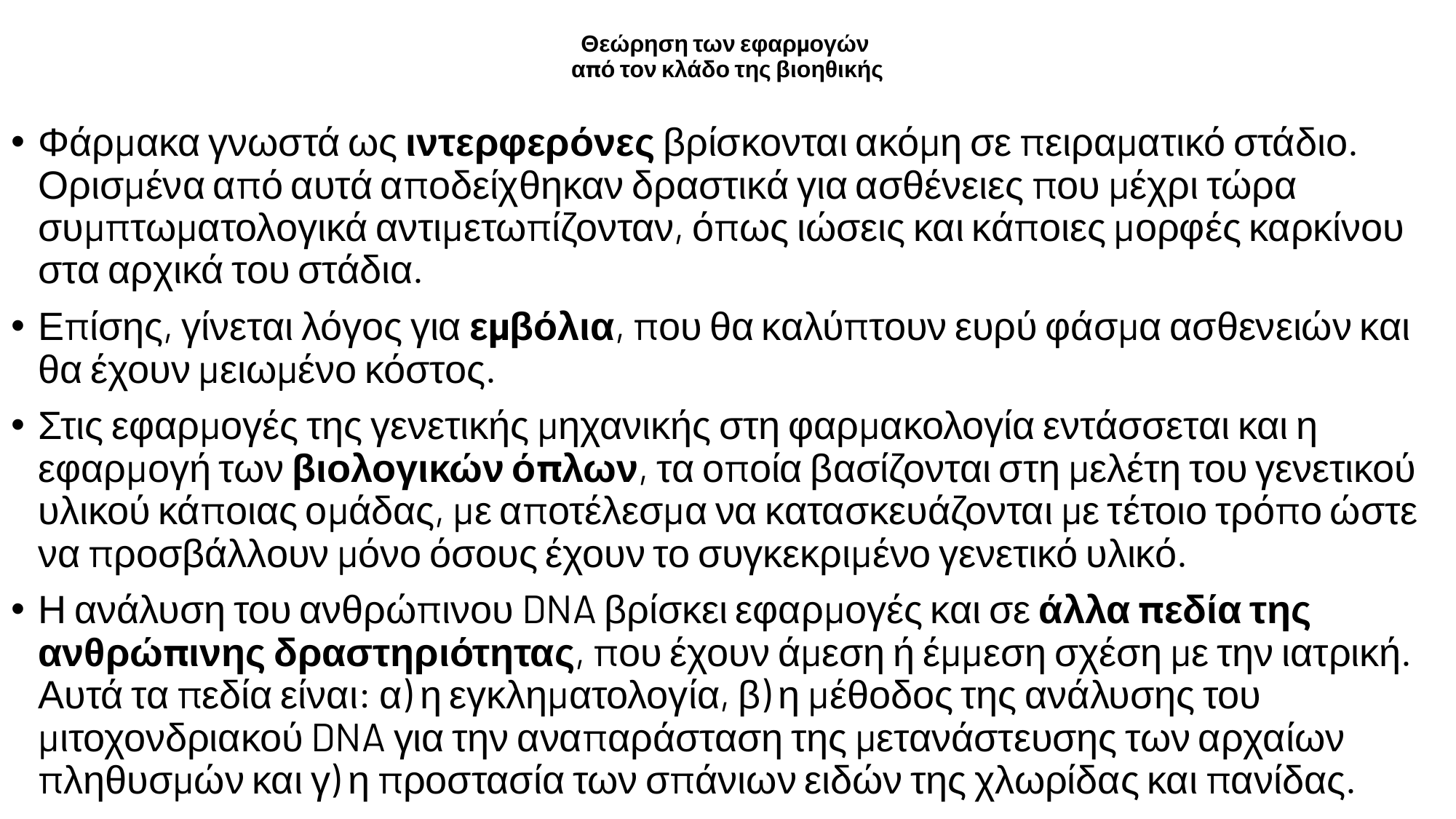

# Θεώρηση των εφαρμογών από τον κλάδο της βιοηθικής
Φάρμακα γνωστά ως ιντερφερόνες βρίσκονται ακόμη σε πειραματικό στάδιο. Ορισμένα από αυτά αποδείχθηκαν δραστικά για ασθένειες που μέχρι τώρα συμπτωματολογικά αντιμετωπίζονταν, όπως ιώσεις και κάποιες μορφές καρκίνου στα αρχικά του στάδια.
Επίσης, γίνεται λόγος για εμβόλια, που θα καλύπτουν ευρύ φάσμα ασθενειών και θα έχουν μειωμένο κόστος.
Στις εφαρμογές της γενετικής μηχανικής στη φαρμακολογία εντάσσεται και η εφαρμογή των βιολογικών όπλων, τα οποία βασίζονται στη μελέτη του γενετικού υλικού κάποιας ομάδας, με αποτέλεσμα να κατασκευάζονται με τέτοιο τρόπο ώστε να προσβάλλουν μόνο όσους έχουν το συγκεκριμένο γενετικό υλικό.
Η ανάλυση του ανθρώπινου DNA βρίσκει εφαρμογές και σε άλλα πεδία της ανθρώπινης δραστηριότητας, που έχουν άμεση ή έμμεση σχέση με την ιατρική. Αυτά τα πεδία είναι: α) η εγκληματολογία, β) η μέθοδος της ανάλυσης του μιτοχονδριακού DNA για την αναπαράσταση της μετανάστευσης των αρχαίων πληθυσμών και γ) η προστασία των σπάνιων ειδών της χλωρίδας και πανίδας.